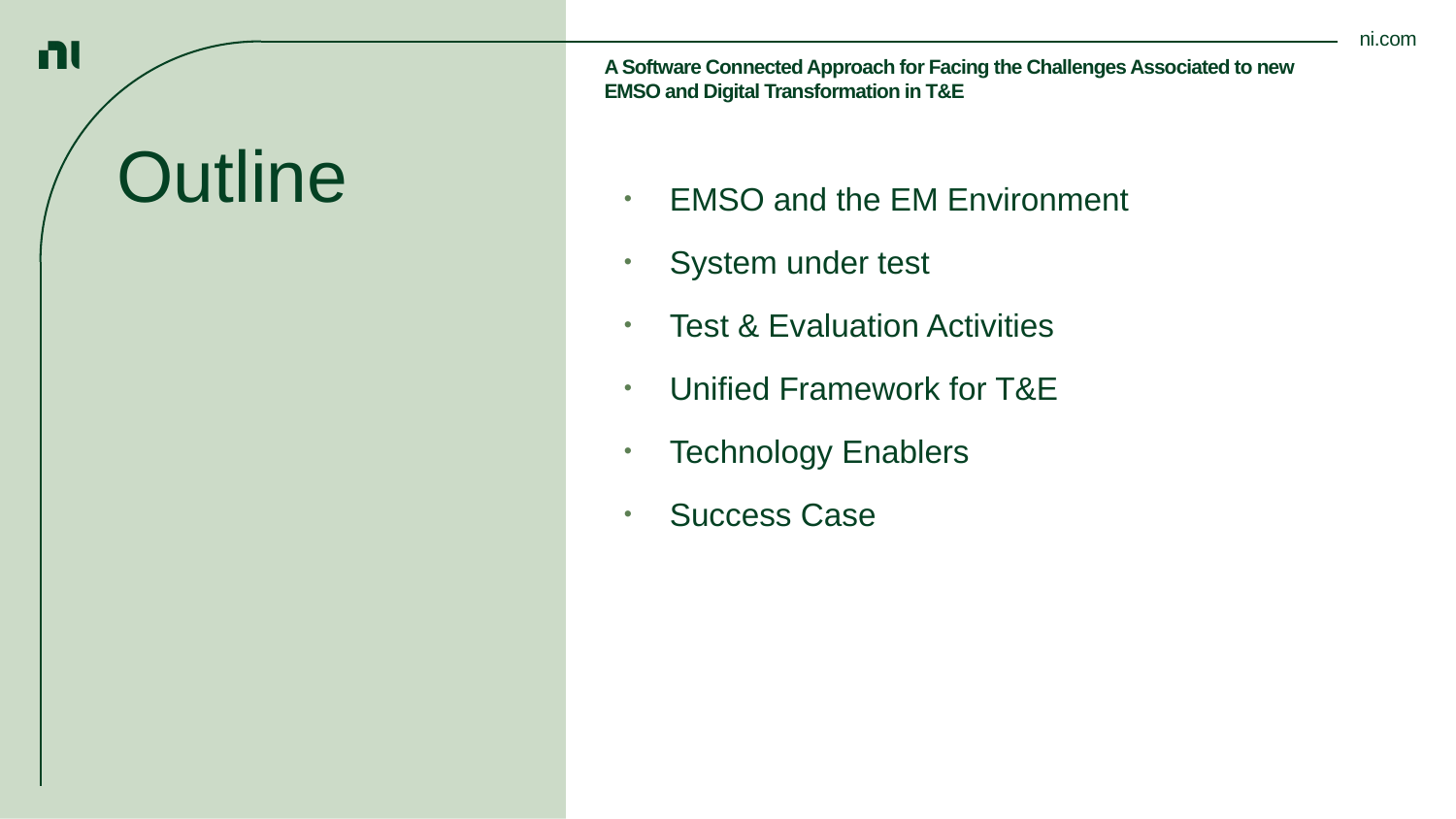

A Software Connected Approach for Facing the Challenges Associated to new EMSO and Digital Transformation in T&E
# Outline
EMSO and the EM Environment
System under test
Test & Evaluation Activities
Unified Framework for T&E
Technology Enablers
Success Case